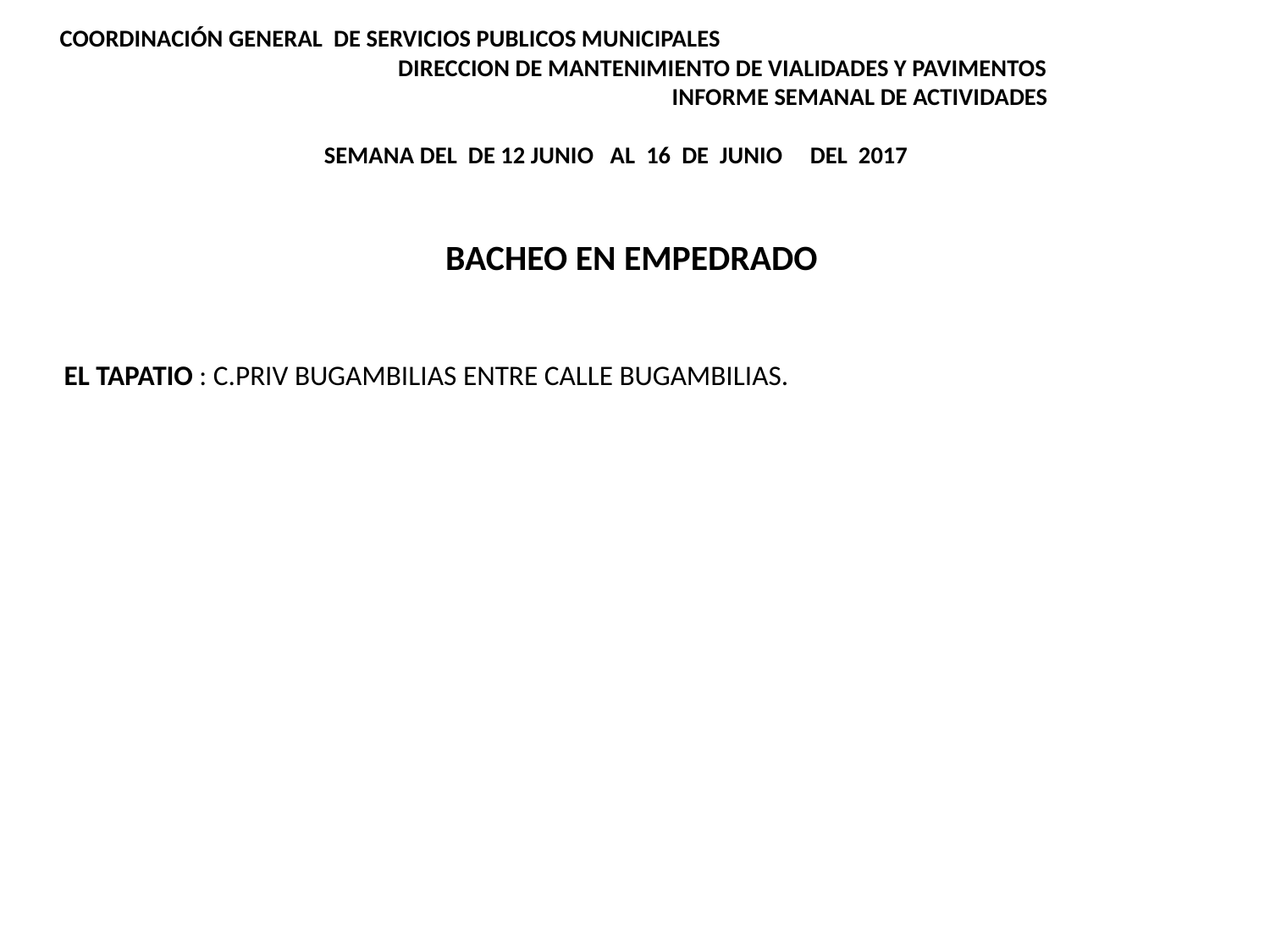

# COORDINACIÓN GENERAL  DE SERVICIOS PUBLICOS MUNICIPALES                                                                                                                                                 DIRECCION DE MANTENIMIENTO DE VIALIDADES Y PAVIMENTOS                                                                                                                 INFORME SEMANAL DE ACTIVIDADES   SEMANA DEL  DE 12 JUNIO   AL  16  DE  JUNIO     DEL  2017

 EL TAPATIO : C.PRIV BUGAMBILIAS ENTRE CALLE BUGAMBILIAS.

BACHEO EN EMPEDRADO